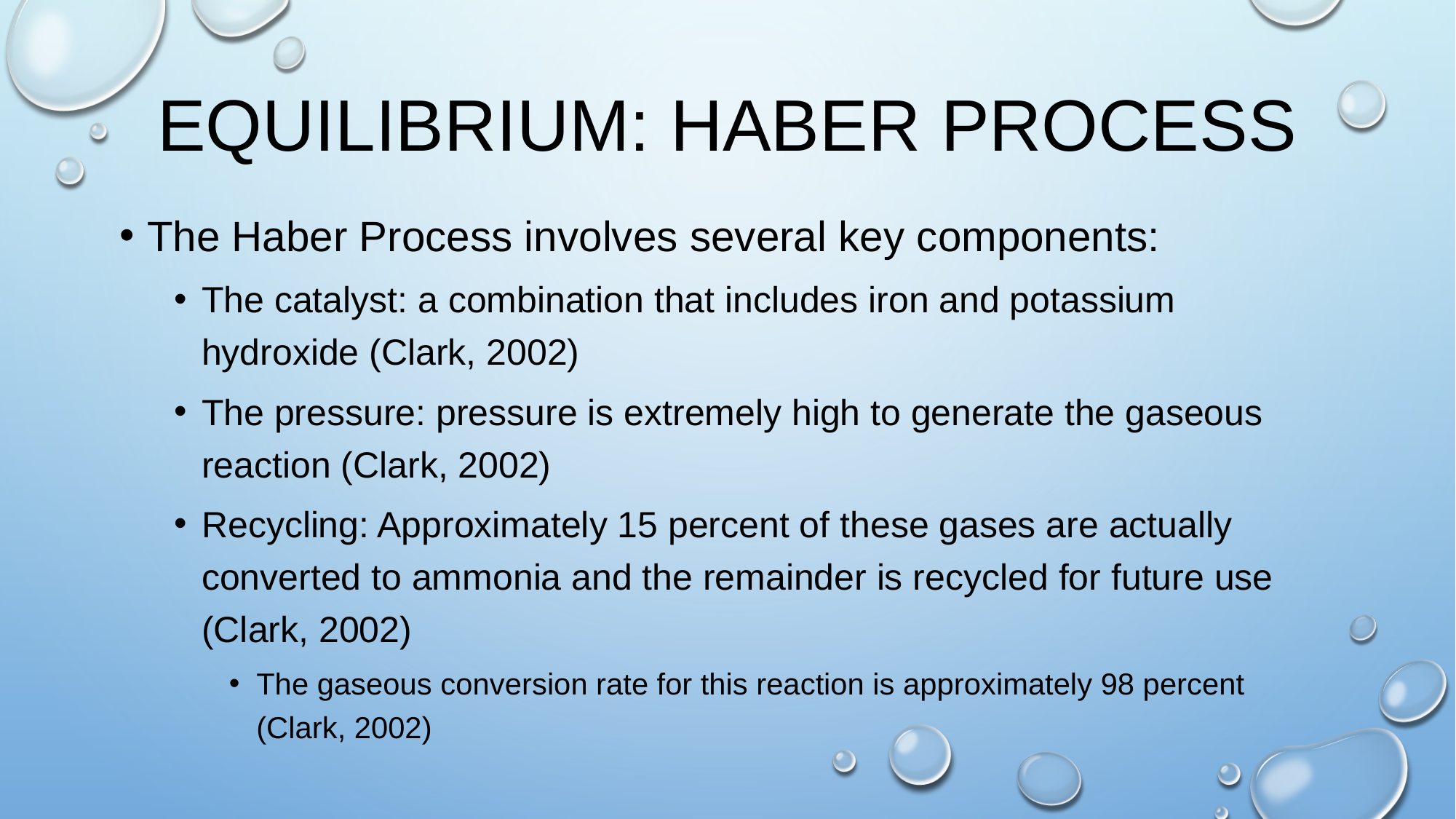

# Equilibrium: Haber process
The Haber Process involves several key components:
The catalyst: a combination that includes iron and potassium hydroxide (Clark, 2002)
The pressure: pressure is extremely high to generate the gaseous reaction (Clark, 2002)
Recycling: Approximately 15 percent of these gases are actually converted to ammonia and the remainder is recycled for future use (Clark, 2002)
The gaseous conversion rate for this reaction is approximately 98 percent (Clark, 2002)